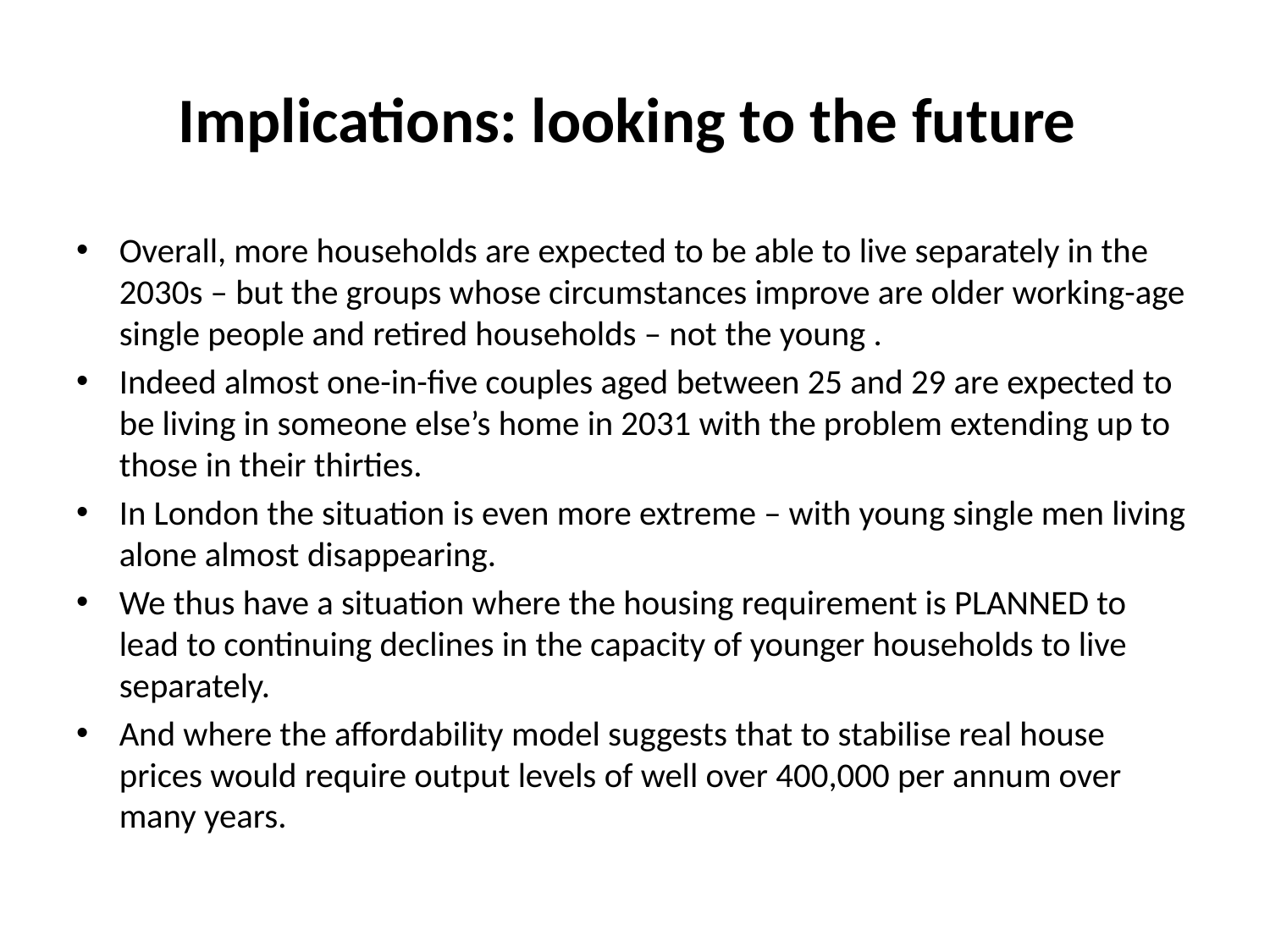

# Implications: looking to the future
Overall, more households are expected to be able to live separately in the 2030s – but the groups whose circumstances improve are older working-age single people and retired households – not the young .
Indeed almost one-in-five couples aged between 25 and 29 are expected to be living in someone else’s home in 2031 with the problem extending up to those in their thirties.
In London the situation is even more extreme – with young single men living alone almost disappearing.
We thus have a situation where the housing requirement is PLANNED to lead to continuing declines in the capacity of younger households to live separately.
And where the affordability model suggests that to stabilise real house prices would require output levels of well over 400,000 per annum over many years.